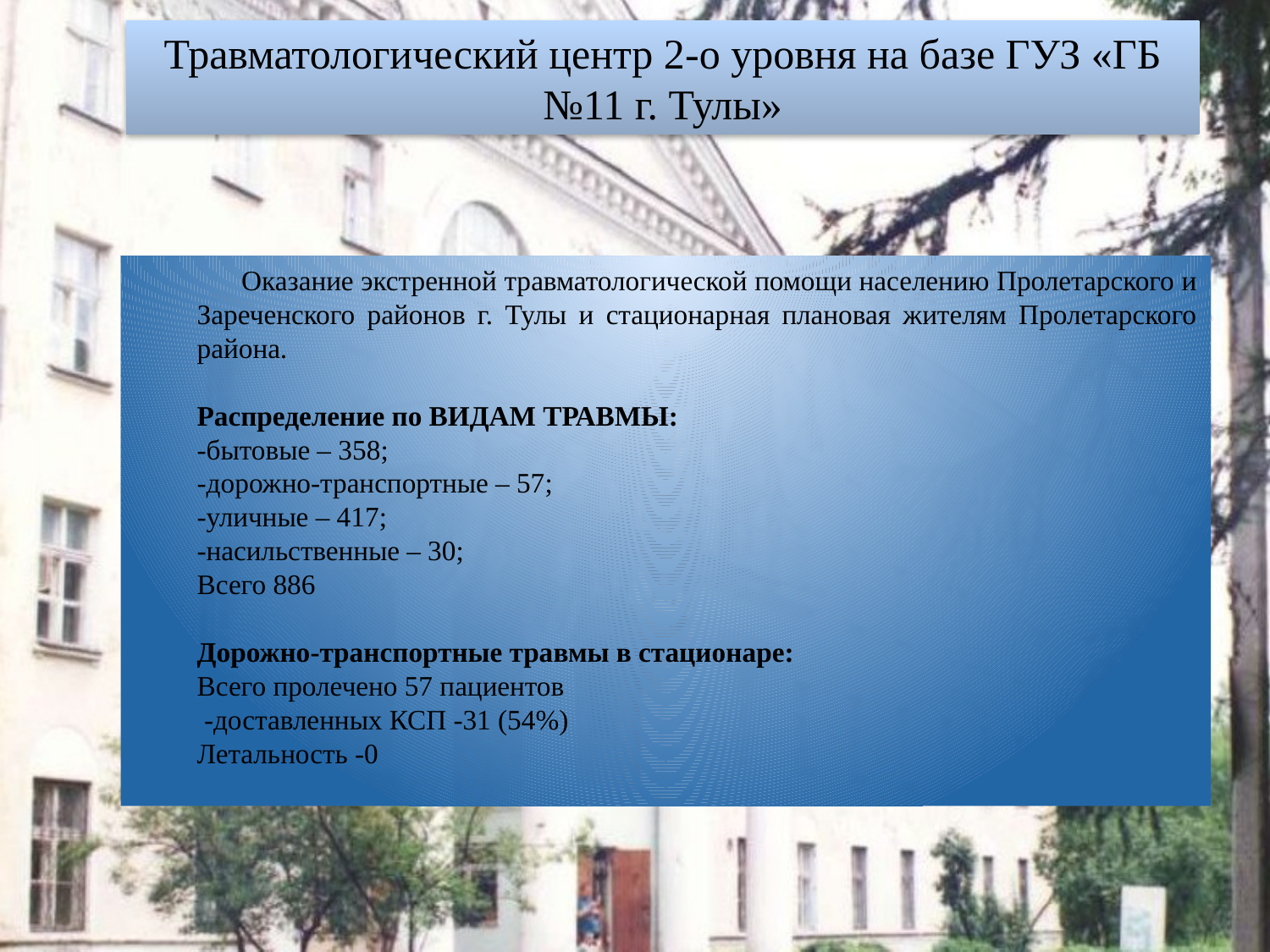

Травматологический центр 2-о уровня на базе ГУЗ «ГБ №11 г. Тулы»
      Оказание экстренной травматологической помощи населению Пролетарского и Зареченского районов г. Тулы и стационарная плановая жителям Пролетарского района.

Распределение по ВИДАМ ТРАВМЫ:
-бытовые – 358;
-дорожно-транспортные – 57;
-уличные – 417;
-насильственные – 30;
Всего 886

Дорожно-транспортные травмы в стационаре:
Всего пролечено 57 пациентов
 -доставленных КСП -31 (54%)
Летальность -0